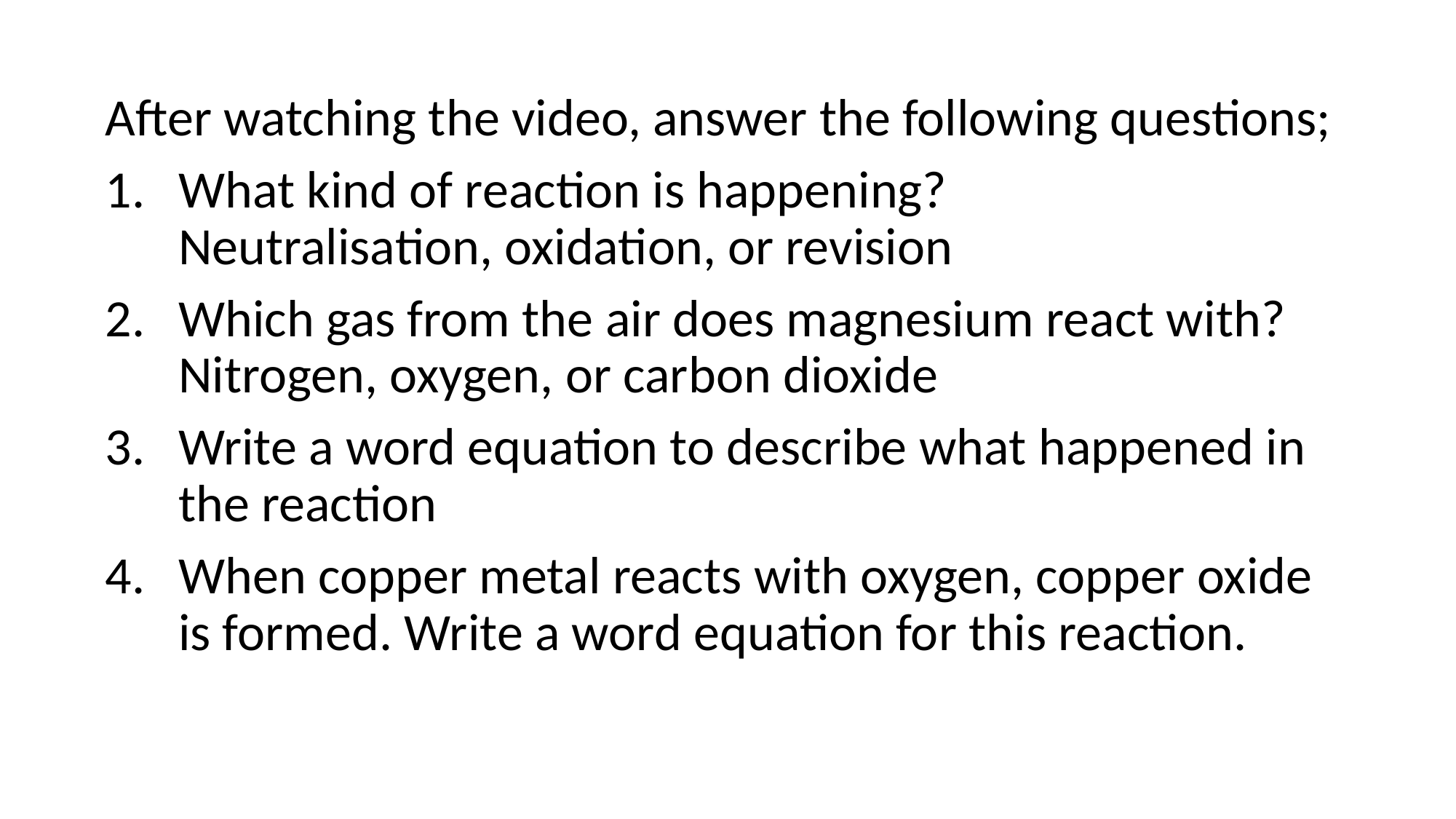

After watching the video, answer the following questions;
What kind of reaction is happening?
Neutralisation, oxidation, or revision
Which gas from the air does magnesium react with? Nitrogen, oxygen, or carbon dioxide
Write a word equation to describe what happened in the reaction
When copper metal reacts with oxygen, copper oxide is formed. Write a word equation for this reaction.